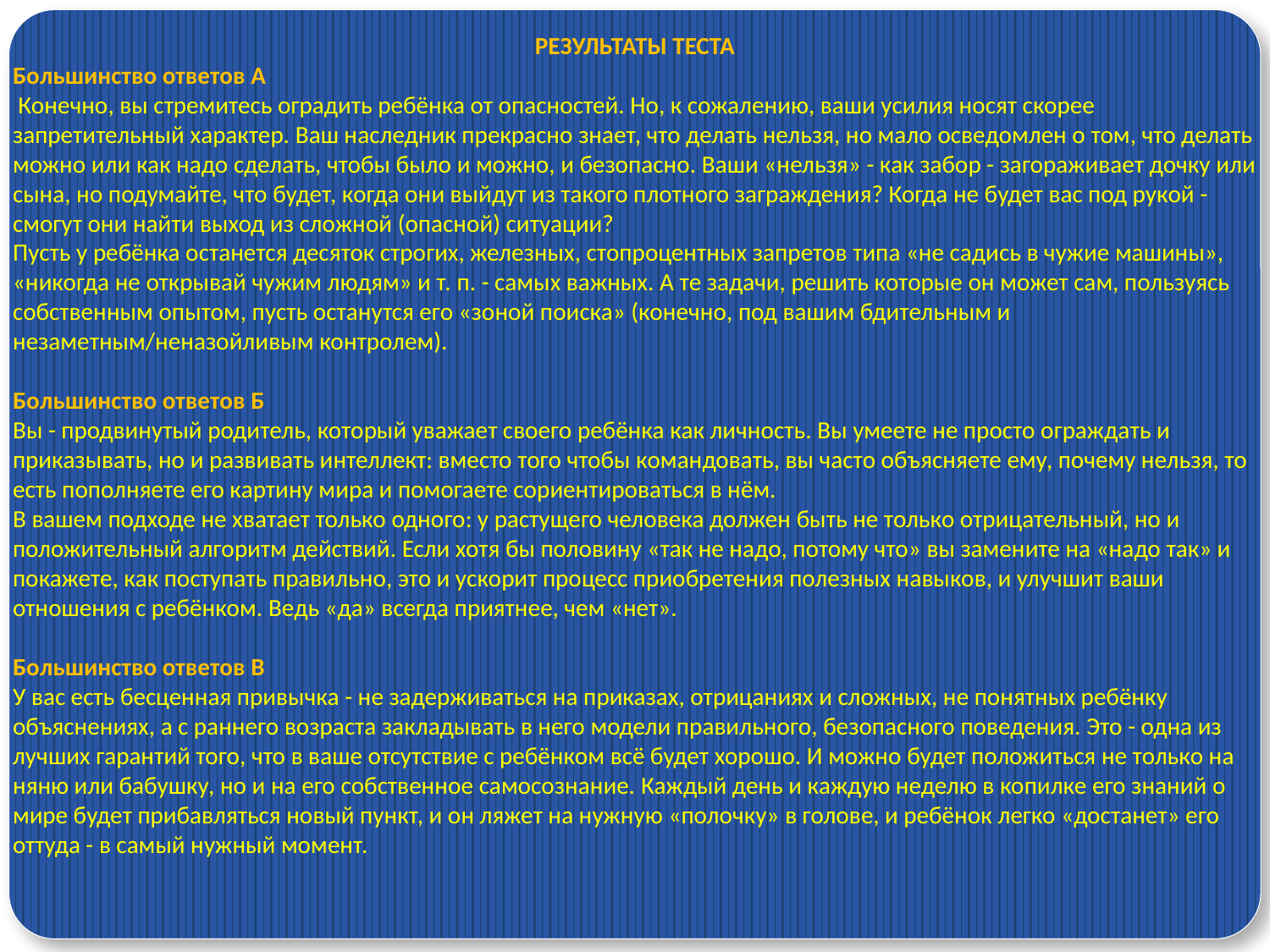

РЕЗУЛЬТАТЫ ТЕСТА
Большинство ответов А
 Конечно, вы стремитесь оградить ребёнка от опасностей. Но, к сожалению, ваши усилия носят скорее запретительный характер. Ваш наследник прекрасно знает, что делать нельзя, но мало осведомлен о том, что делать можно или как надо сделать, чтобы было и можно, и безопасно. Ваши «нельзя» - как забор - загораживает дочку или сына, но подумайте, что будет, когда они выйдут из такого плотного заграждения? Когда не будет вас под рукой - смогут они найти выход из сложной (опасной) ситуации?
Пусть у ребёнка останется десяток строгих, железных, стопроцентных запретов типа «не садись в чужие машины», «никогда не открывай чужим людям» и т. п. - самых важных. А те задачи, решить которые он может сам, пользуясь собственным опытом, пусть останутся его «зоной поиска» (конечно, под вашим бдительным и незаметным/неназойливым контролем).

Большинство ответов Б
Вы - продвинутый родитель, который уважает своего ребёнка как личность. Вы умеете не просто ограждать и приказывать, но и развивать интеллект: вместо того чтобы командовать, вы часто объясняете ему, почему нельзя, то есть пополняете его картину мира и помогаете сориентироваться в нём.
В вашем подходе не хватает только одного: у растущего человека должен быть не только отрицательный, но и положительный алгоритм действий. Если хотя бы половину «так не надо, потому что» вы замените на «надо так» и покажете, как поступать правильно, это и ускорит процесс приобретения полезных навыков, и улучшит ваши отношения с ребёнком. Ведь «да» всегда приятнее, чем «нет».

Большинство ответов В
У вас есть бесценная привычка - не задерживаться на приказах, отрицаниях и сложных, не понятных ребёнку объяснениях, а с раннего возраста закладывать в него модели правильного, безопасного поведения. Это - одна из лучших гарантий того, что в ваше отсутствие с ребёнком всё будет хорошо. И можно будет положиться не только на няню или бабушку, но и на его собственное самосознание. Каждый день и каждую неделю в копилке его знаний о мире будет прибавляться новый пункт, и он ляжет на нужную «полочку» в голове, и ребёнок легко «достанет» его оттуда - в самый нужный момент.